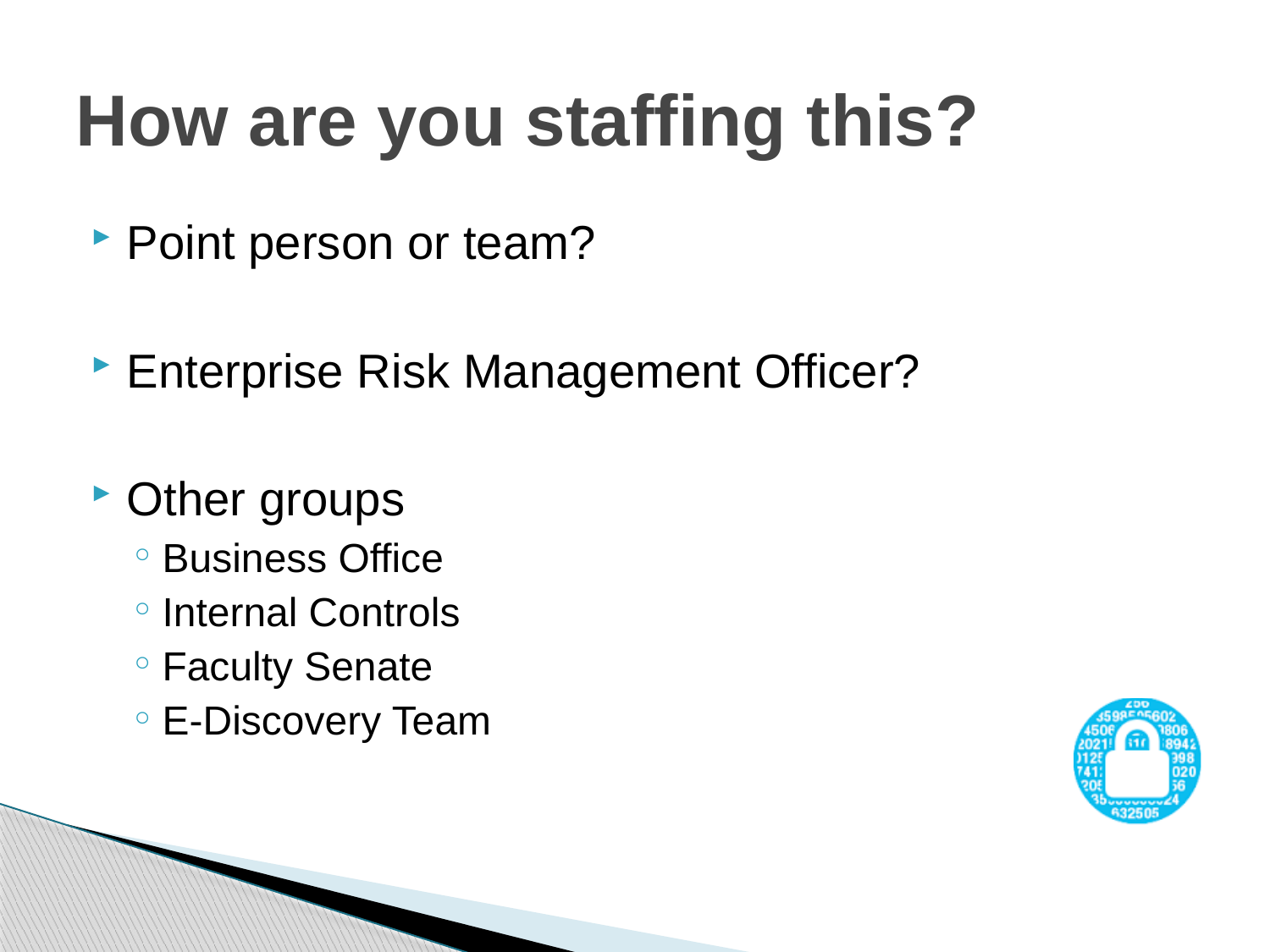

# How are you staffing this?
Point person or team?

Enterprise Risk Management Officer?

Other groups
Business Office
Internal Controls
Faculty Senate
E-Discovery Team